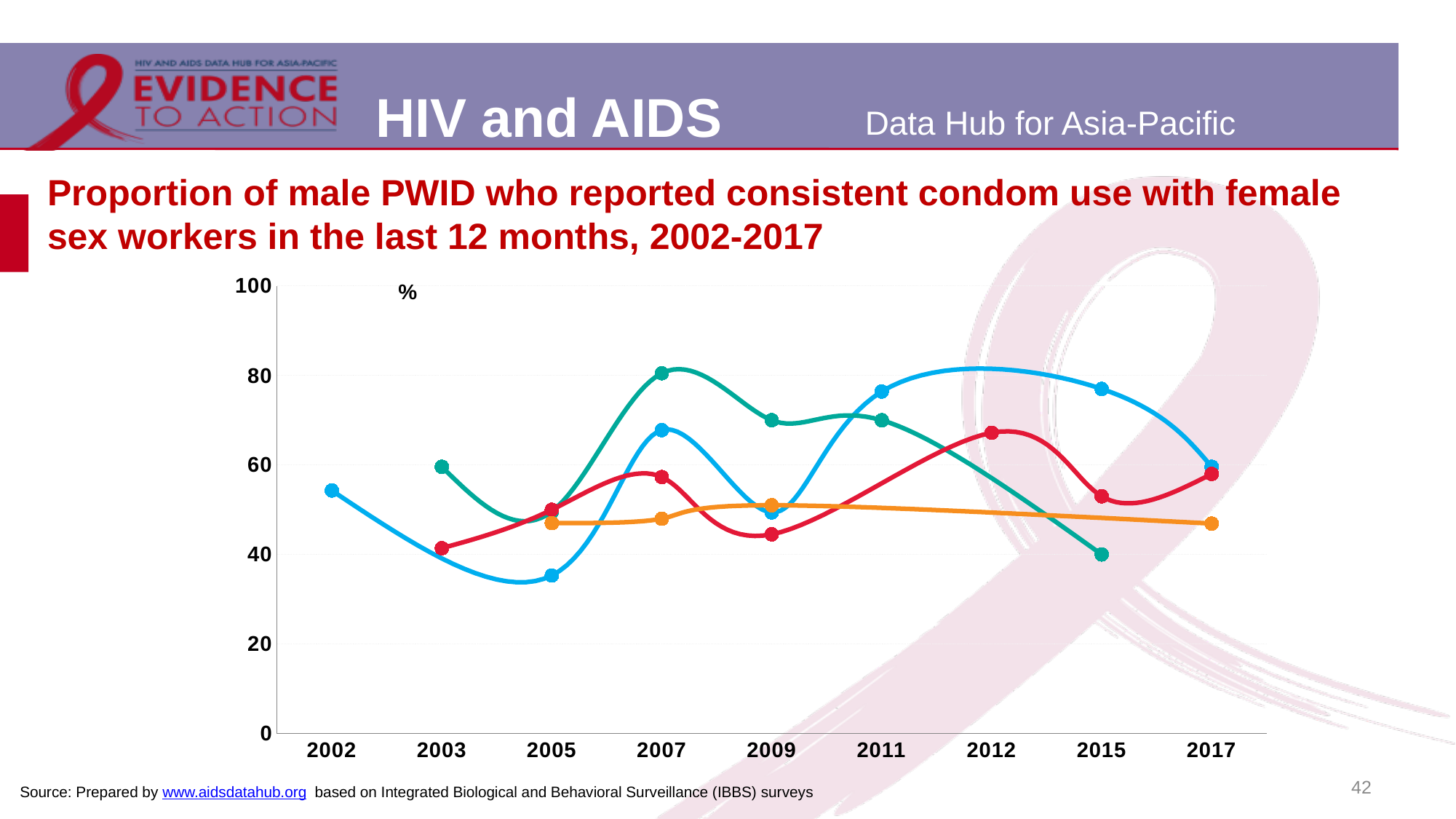

# Proportion of male PWID who reported consistent condom use with female sex workers in the last 12 months, 2002-2017

### Chart

| Category | Kathmandu | Pokhara  | Eastern Terai Eco-Zone | Western to Far Western Terai |
|---|---|---|---|---|
| 2002 | 54.3 | None | None | None |
| 2003 | None | 59.6 | 41.4 | None |
| 2005 | 35.3 | 49.6 | 50.0 | 47.0 |
| 2007 | 67.8 | 80.5 | 57.3 | 48.0 |
| 2009 | 49.4 | 70.0 | 44.5 | 51.0 |
| 2011 | 76.4 | 70.0 | None | None |
| 2012 | None | None | 67.2 | None |
| 2015 | 77.0 | 40.0 | 53.0 | None |
| 2017 | 59.6 | None | 58.0 | 46.9 |
42
Source: Prepared by www.aidsdatahub.org  based on Integrated Biological and Behavioral Surveillance (IBBS) surveys